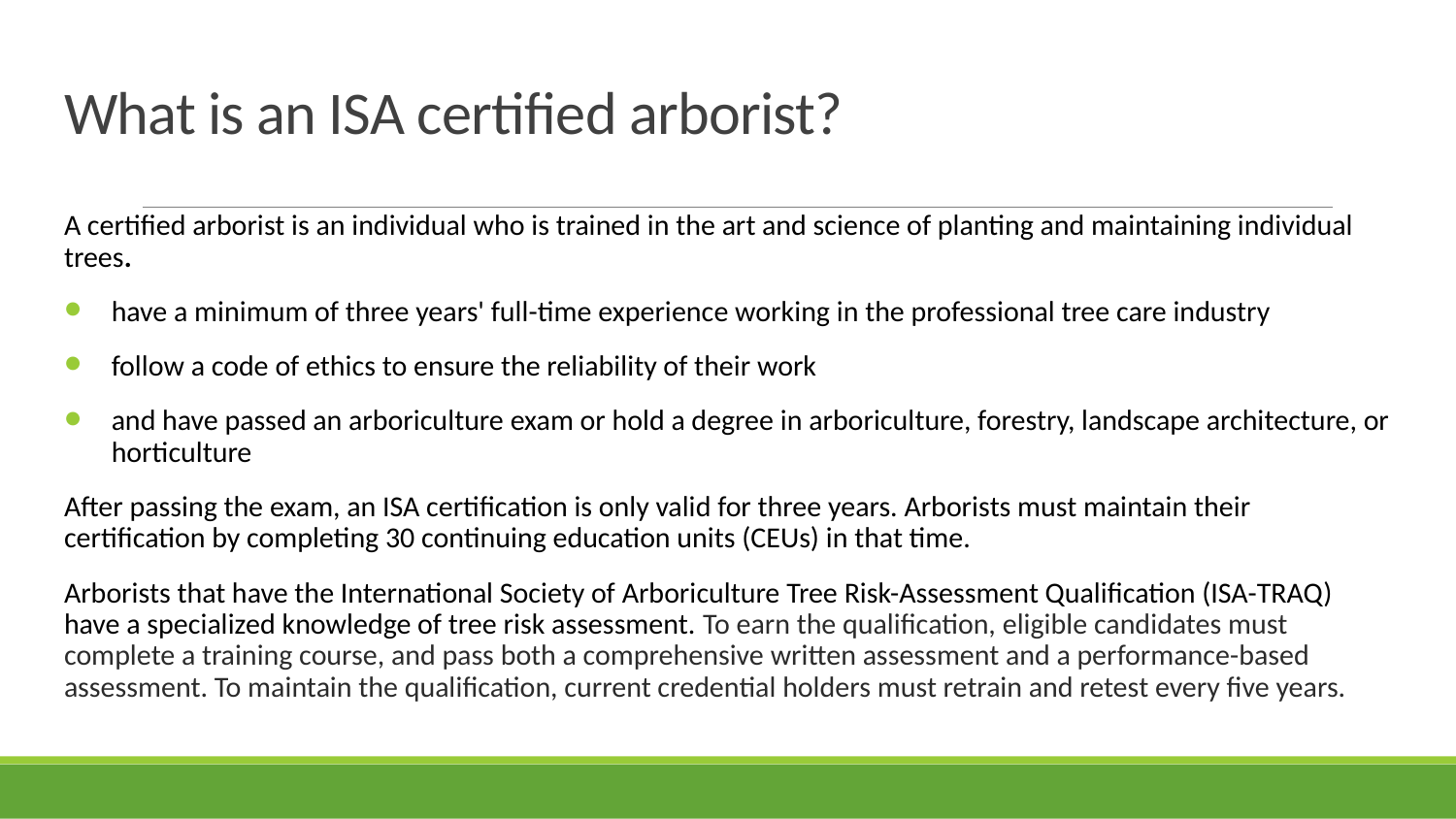

# What is an ISA certified arborist?
A certified arborist is an individual who is trained in the art and science of planting and maintaining individual trees.
have a minimum of three years' full-time experience working in the professional tree care industry
follow a code of ethics to ensure the reliability of their work
and have passed an arboriculture exam or hold a degree in arboriculture, forestry, landscape architecture, or horticulture
After passing the exam, an ISA certification is only valid for three years. Arborists must maintain their certification by completing 30 continuing education units (CEUs) in that time.
Arborists that have the International Society of Arboriculture Tree Risk-Assessment Qualification (ISA-TRAQ) have a specialized knowledge of tree risk assessment. To earn the qualification, eligible candidates must complete a training course, and pass both a comprehensive written assessment and a performance-based assessment. To maintain the qualification, current credential holders must retrain and retest every five years.